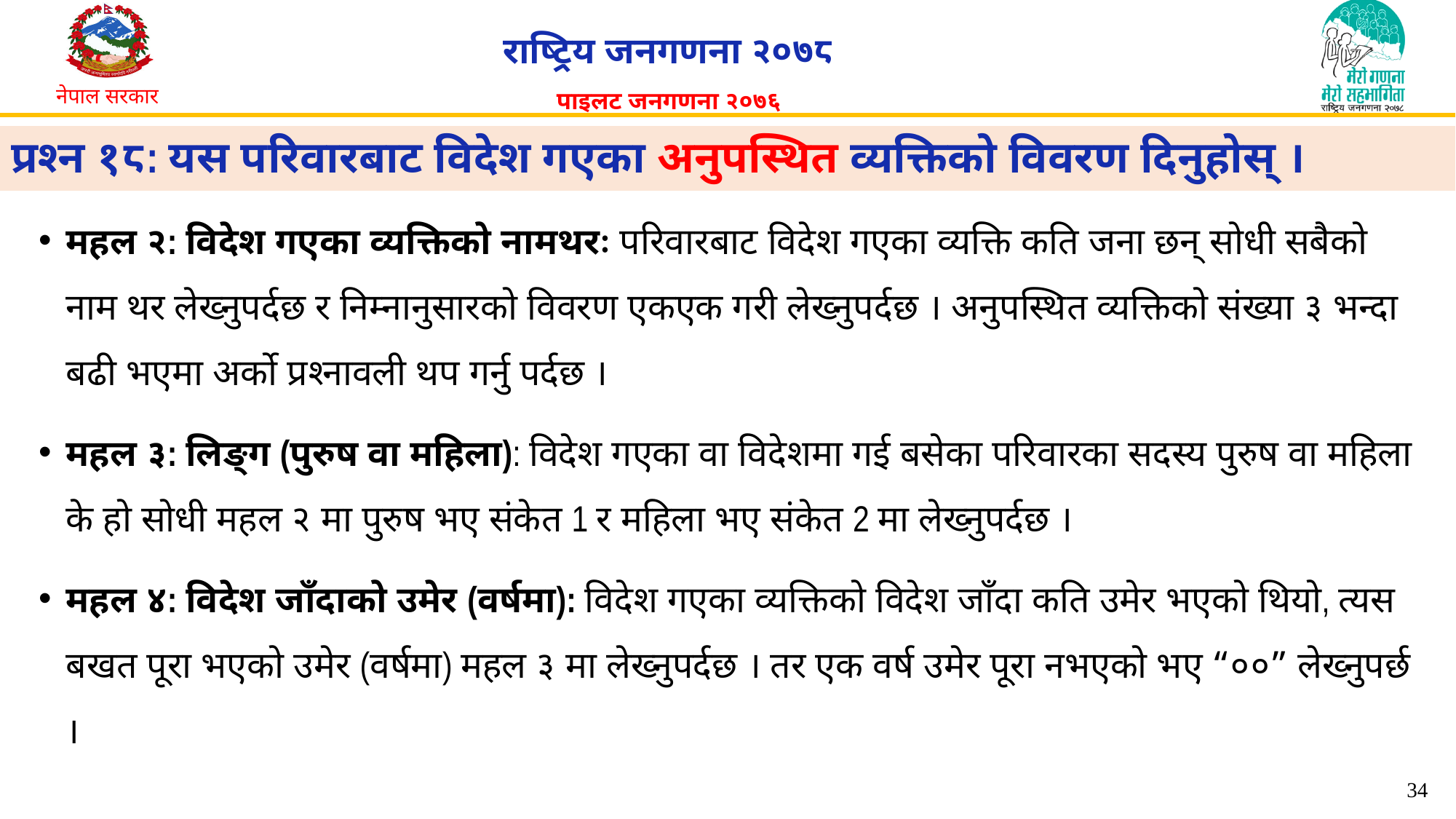

प्रश्न १८: यस परिवारबाट विदेश गएका अनुपस्थित व्यक्तिको विवरण दिनुहोस् ।
महल २: विदेश गएका व्यक्तिको नामथरः परिवारबाट विदेश गएका व्यक्ति कति जना छन् सोधी सबैको नाम थर लेख्नुपर्दछ र निम्नानुसारको विवरण एकएक गरी लेख्नुपर्दछ । अनुपस्थित व्यक्तिको संख्या ३ भन्दा बढी भएमा अर्को प्रश्नावली थप गर्नु पर्दछ ।
महल ३: लिङ्ग (पुरुष वा महिला): विदेश गएका वा विदेशमा गई बसेका परिवारका सदस्य पुरुष वा महिला के हो सोधी महल २ मा पुरुष भए संकेत 1 र महिला भए संकेत 2 मा लेख्नुपर्दछ ।
महल ४: विदेश जाँदाको उमेर (वर्षमा): विदेश गएका व्यक्तिको विदेश जाँदा कति उमेर भएको थियो, त्यस बखत पूरा भएको उमेर (वर्षमा) महल ३ मा लेख्नुपर्दछ । तर एक वर्ष उमेर पूरा नभएको भए “००” लेख्नुपर्छ ।
34